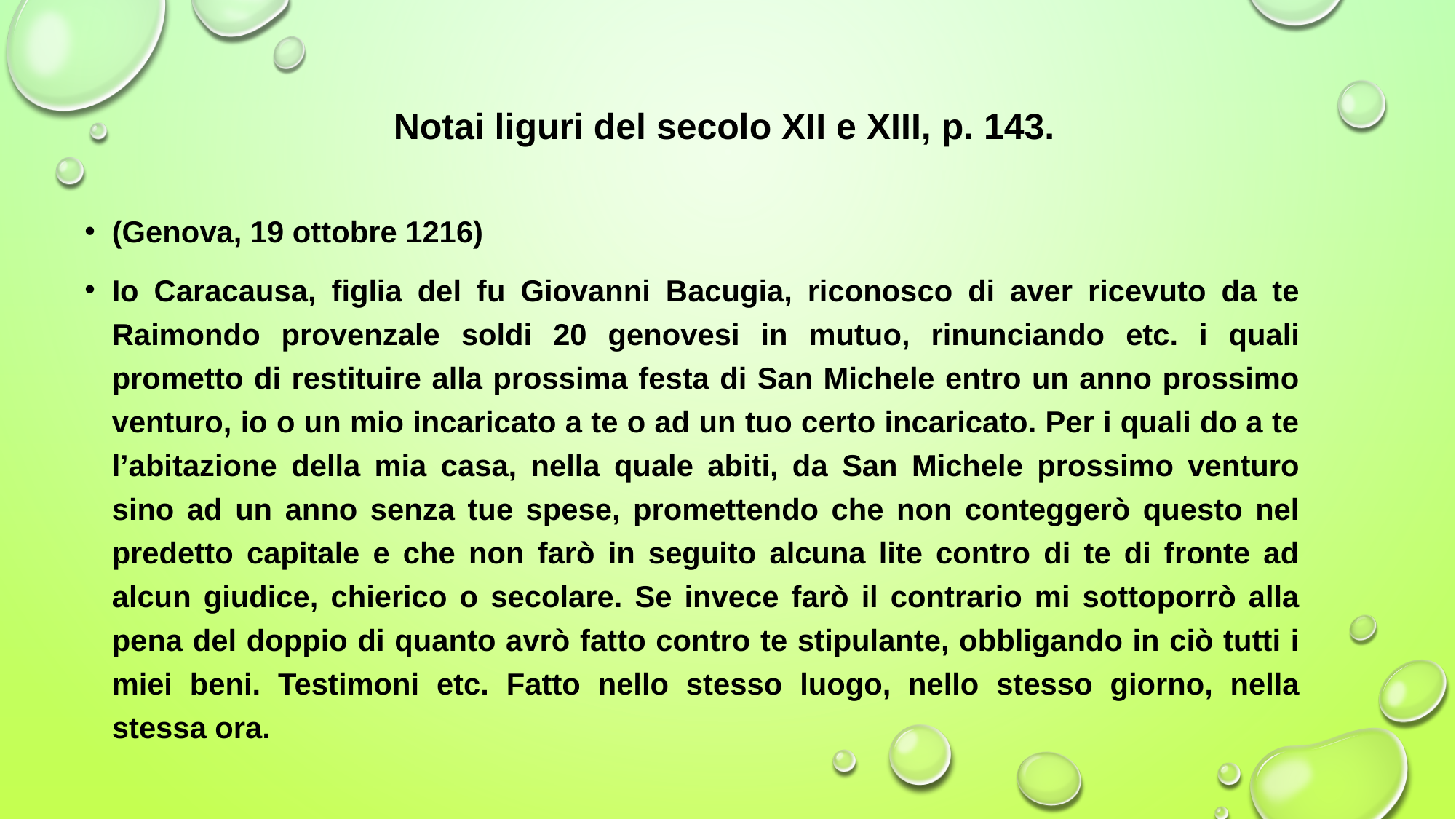

# Notai liguri del secolo XII e XIII, p. 143.
(Genova, 19 ottobre 1216)
Io Caracausa, figlia del fu Giovanni Bacugia, riconosco di aver ricevuto da te Raimondo provenzale soldi 20 genovesi in mutuo, rinunciando etc. i quali prometto di restituire alla prossima festa di San Michele entro un anno prossimo venturo, io o un mio incaricato a te o ad un tuo certo incaricato. Per i quali do a te l’abitazione della mia casa, nella quale abiti, da San Michele prossimo venturo sino ad un anno senza tue spese, promettendo che non conteggerò questo nel predetto capitale e che non farò in seguito alcuna lite contro di te di fronte ad alcun giudice, chierico o secolare. Se invece farò il contrario mi sottoporrò alla pena del doppio di quanto avrò fatto contro te stipulante, obbligando in ciò tutti i miei beni. Testimoni etc. Fatto nello stesso luogo, nello stesso giorno, nella stessa ora.